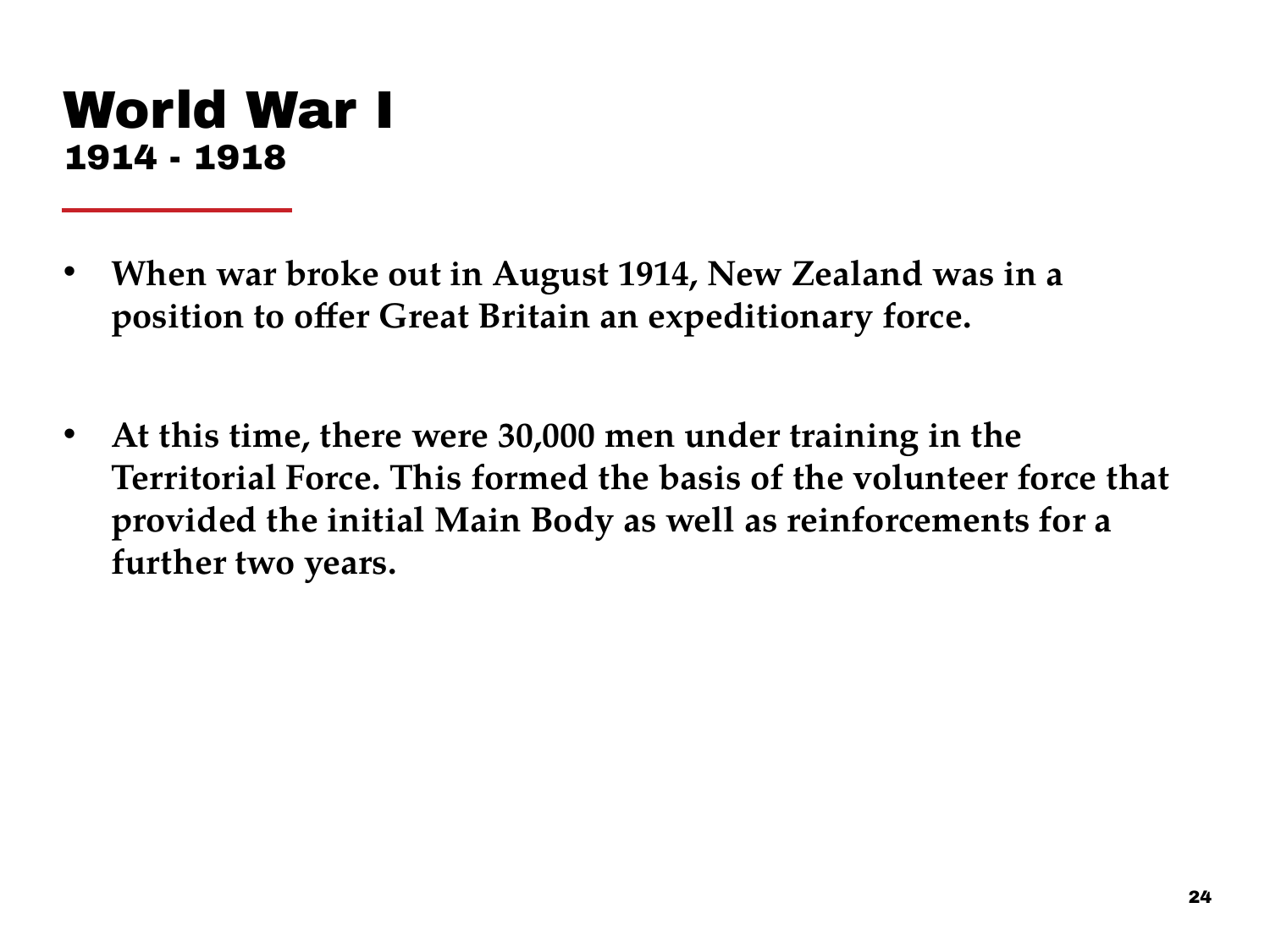

# World War I 1914 - 1918
When war broke out in August 1914, New Zealand was in a position to offer Great Britain an expeditionary force.

At this time, there were 30,000 men under training in the Territorial Force. This formed the basis of the volunteer force that provided the initial Main Body as well as reinforcements for a further two years.

24